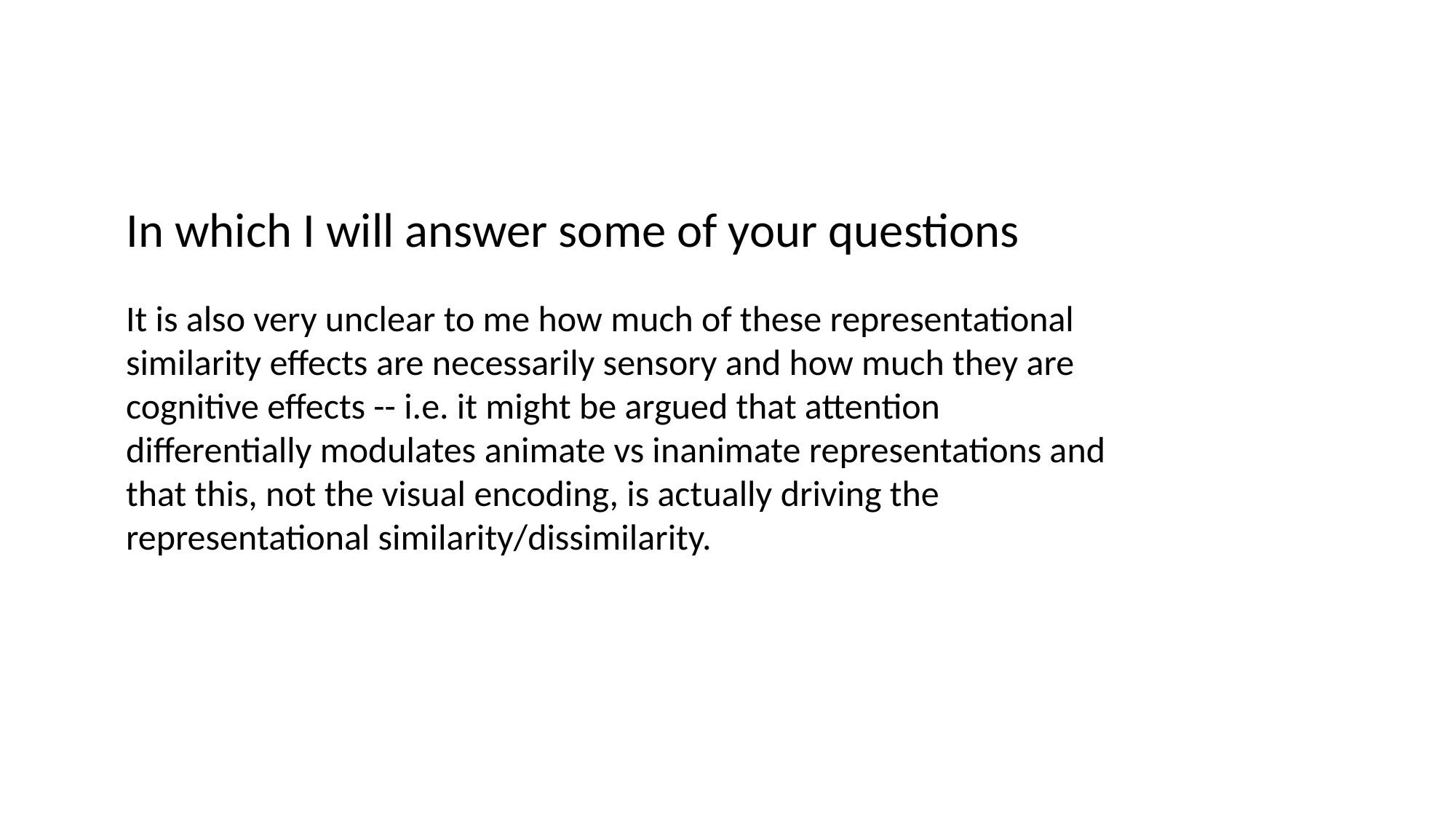

# In which I will answer some of your questions

It is also very unclear to me how much of these representational similarity effects are necessarily sensory and how much they are cognitive effects -- i.e. it might be argued that attention differentially modulates animate vs inanimate representations and that this, not the visual encoding, is actually driving the representational similarity/dissimilarity.